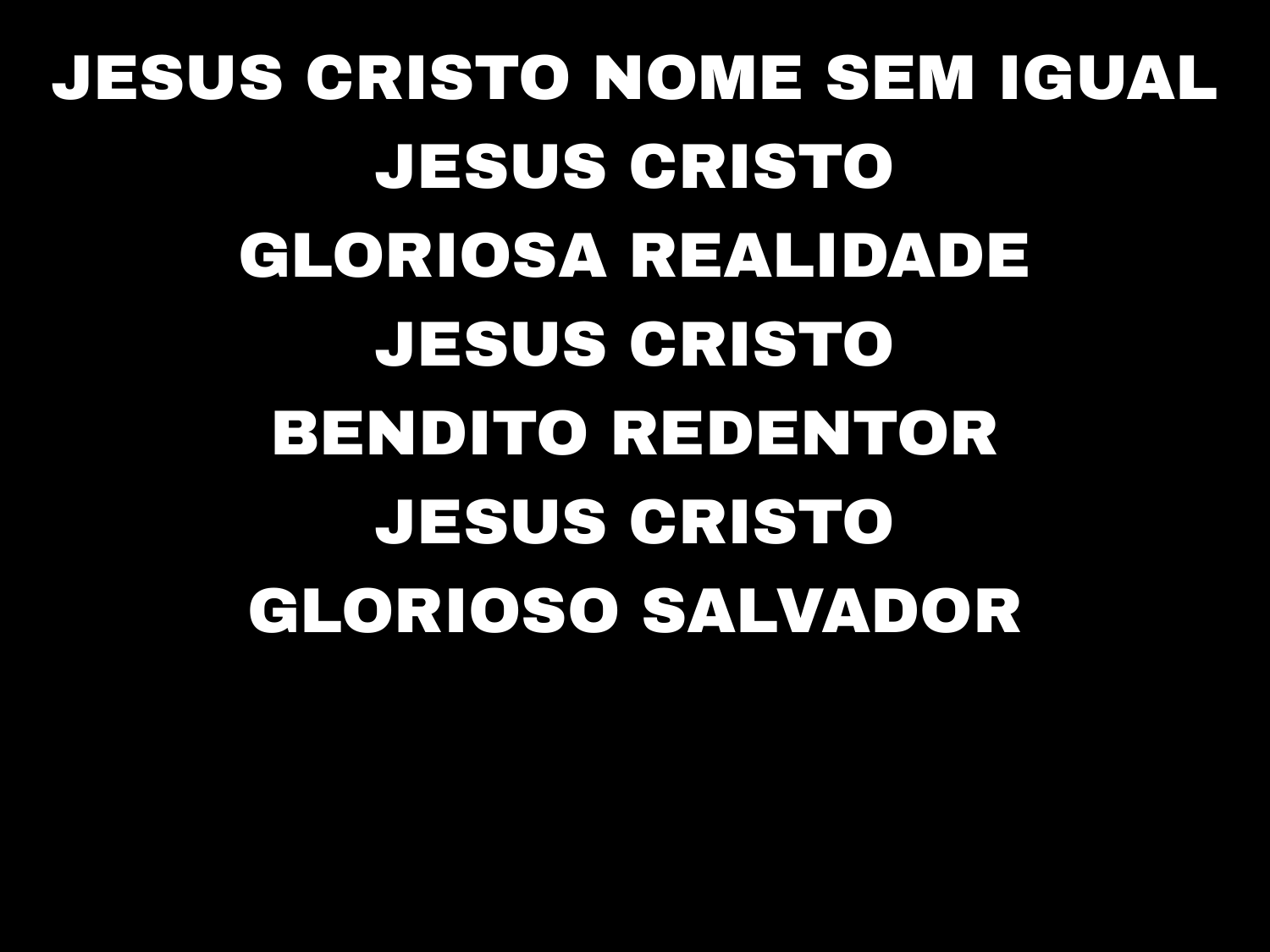

JESUS CRISTO NOME SEM IGUAL
JESUS CRISTO
GLORIOSA REALIDADE
JESUS CRISTO
BENDITO REDENTOR
JESUS CRISTO
GLORIOSO SALVADOR